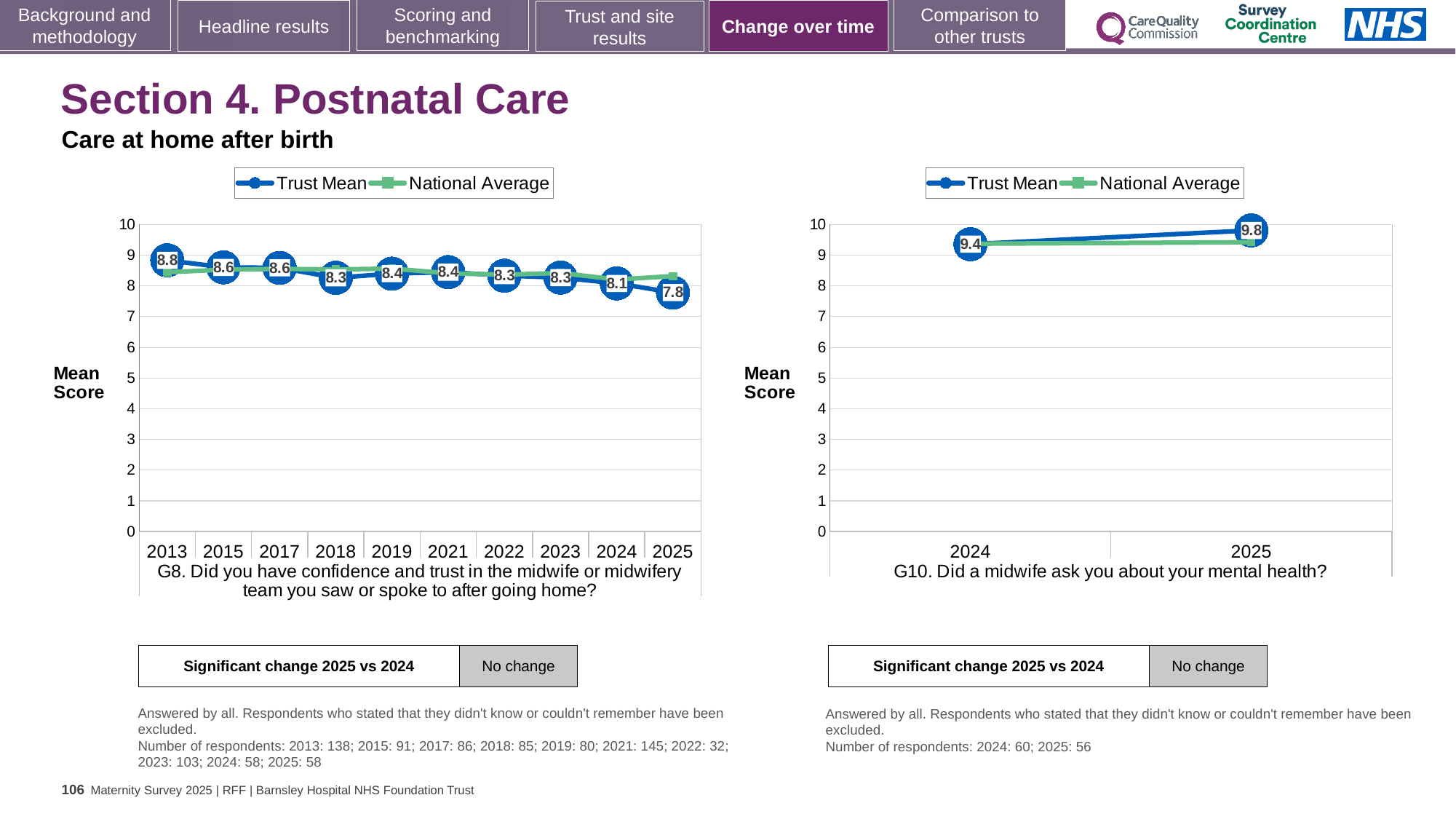

# Section 4. Postnatal Care
Care at home after birth

### Chart

| Category | Trust Mean | National Average |
|---|---|---|
| 2013 | 8.831997160536973 | 8.443394207072098 |
| 2015 | 8.602628228152223 | 8.525082438616236 |
| 2017 | 8.586104156225888 | 8.552800072025812 |
| 2018 | 8.262012304697807 | 8.53242768446763 |
| 2019 | 8.39695730758267 | 8.562109395838668 |
| 2021 | 8.446708995498525 | 8.407199752376819 |
| 2022 | 8.332140122772747 | 8.364492063172161 |
| 2023 | 8.268199839572977 | 8.417992586428651 |
| 2024 | 8.080517623250467 | 8.207325464757053 |
| 2025 | 7.780771946236655 | 8.315614423771441 |

### Chart

| Category | Trust Mean | National Average |
|---|---|---|
| 2024 | 9.355962913573205 | 9.371584549873807 |
| 2025 | 9.804382403230795 | 9.42051832693087 |
| Significant change 2025 vs 2024 | No change |
| --- | --- |
| Significant change 2025 vs 2024 | No change |
| --- | --- |
Answered by all. Respondents who stated that they didn't know or couldn't remember have been excluded.
Number of respondents: 2013: 138; 2015: 91; 2017: 86; 2018: 85; 2019: 80; 2021: 145; 2022: 32; 2023: 103; 2024: 58; 2025: 58
Answered by all. Respondents who stated that they didn't know or couldn't remember have been excluded.
Number of respondents: 2024: 60; 2025: 56
106